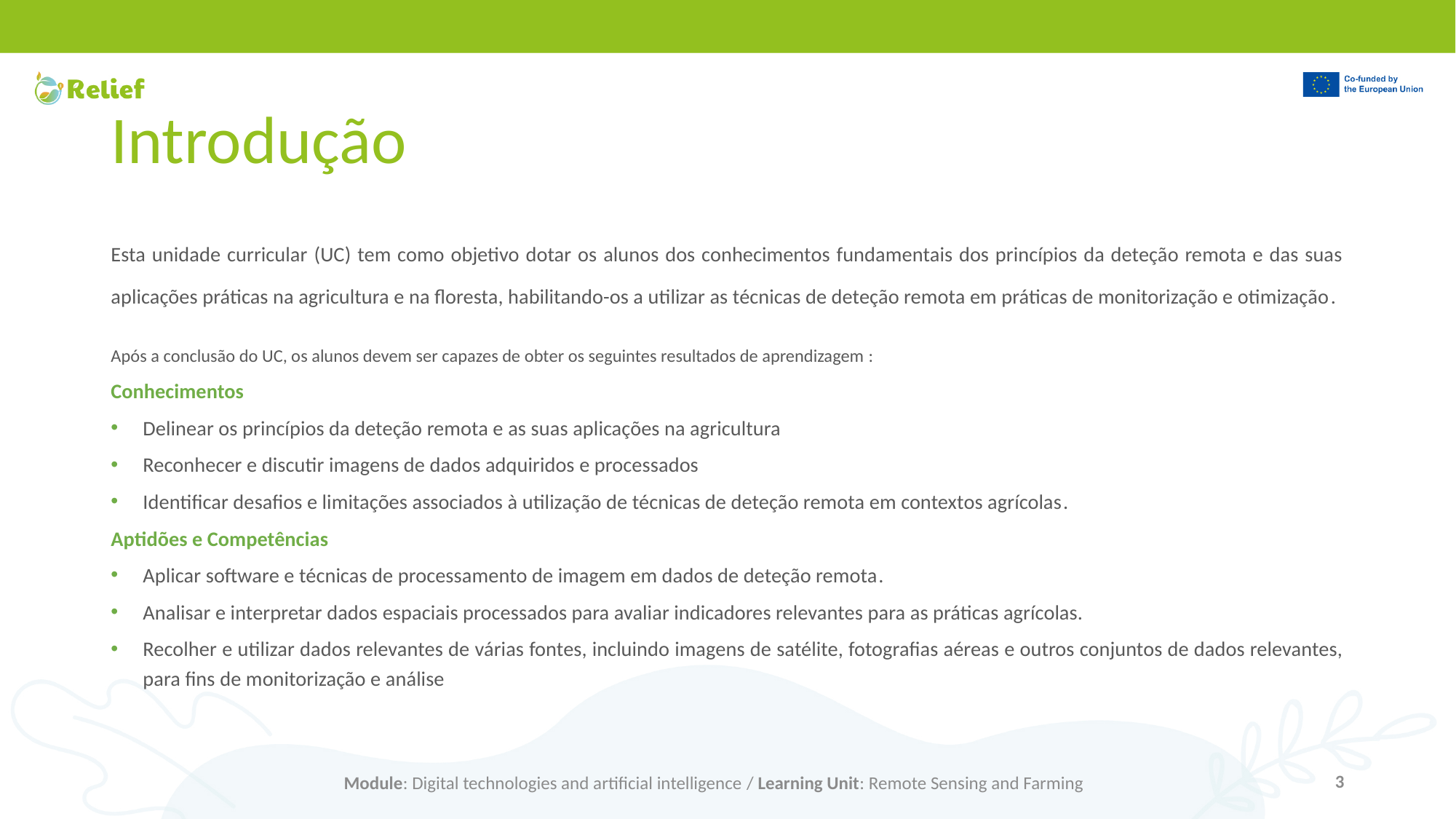

# Introdução
Esta unidade curricular (UC) tem como objetivo dotar os alunos dos conhecimentos fundamentais dos princípios da deteção remota e das suas aplicações práticas na agricultura e na floresta, habilitando-os a utilizar as técnicas de deteção remota em práticas de monitorização e otimização.

Após a conclusão do UC, os alunos devem ser capazes de obter os seguintes resultados de aprendizagem :
Conhecimentos
Delinear os princípios da deteção remota e as suas aplicações na agricultura
Reconhecer e discutir imagens de dados adquiridos e processados
Identificar desafios e limitações associados à utilização de técnicas de deteção remota em contextos agrícolas.
Aptidões e Competências
Aplicar software e técnicas de processamento de imagem em dados de deteção remota.
Analisar e interpretar dados espaciais processados para avaliar indicadores relevantes para as práticas agrícolas.
Recolher e utilizar dados relevantes de várias fontes, incluindo imagens de satélite, fotografias aéreas e outros conjuntos de dados relevantes, para fins de monitorização e análise
Module: Digital technologies and artificial intelligence / Learning Unit: Remote Sensing and Farming
3